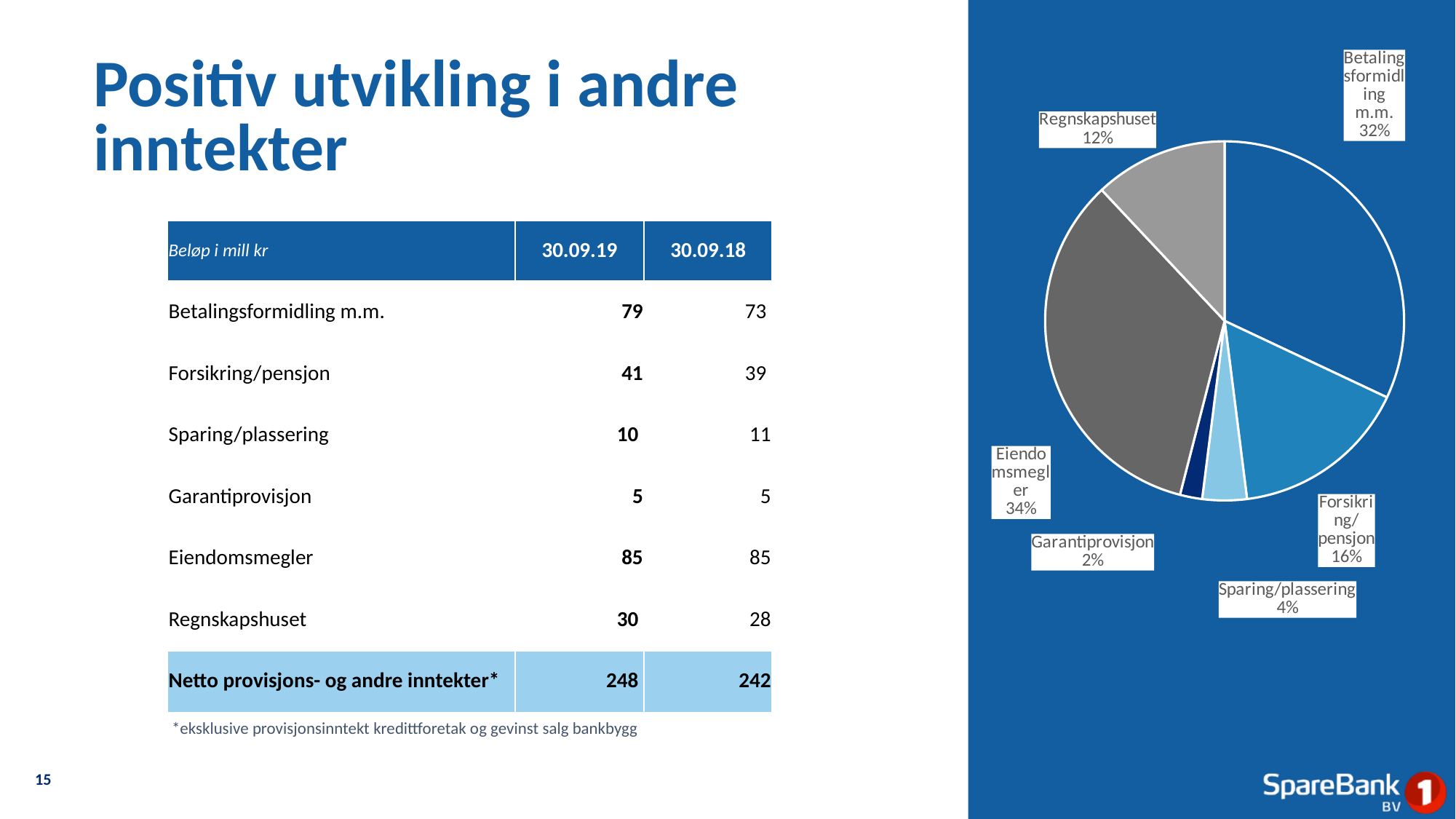

### Chart

| Category | Kolonne1 |
|---|---|
| Betalingsformidling m.m. | 0.32 |
| Forsikring/pensjon | 0.16 |
| Sparing/plassering | 0.04 |
| Garantiprovisjon | 0.02 |
| Eiendomsmegler | 0.34 |
| Regnskapshuset | 0.12 |
# Positiv utvikling i andre inntekter
| Beløp i mill kr | 30.09.19 | 30.09.18 |
| --- | --- | --- |
| Betalingsformidling m.m. | 79 | 73 |
| Forsikring/pensjon | 41 | 39 |
| Sparing/plassering | 10 | 11 |
| Garantiprovisjon | 5 | 5 |
| Eiendomsmegler | 85 | 85 |
| Regnskapshuset | 30 | 28 |
| Netto provisjons- og andre inntekter\* | 248 | 242 |
*eksklusive provisjonsinntekt kredittforetak og gevinst salg bankbygg
15